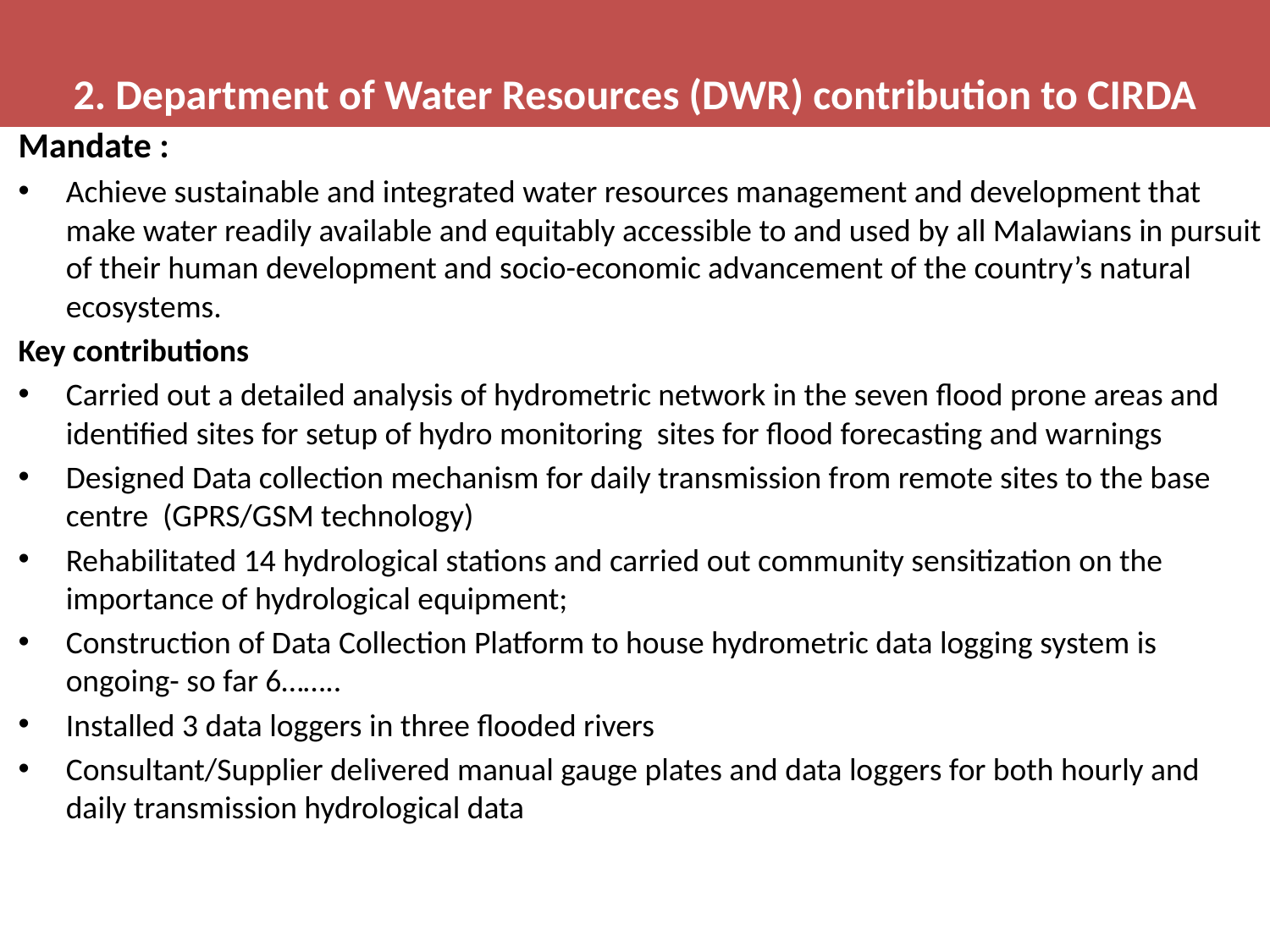

# 2. Department of Water Resources (DWR) contribution to CIRDA
Mandate :
Achieve sustainable and integrated water resources management and development that make water readily available and equitably accessible to and used by all Malawians in pursuit of their human development and socio-economic advancement of the country’s natural ecosystems.
Key contributions
Carried out a detailed analysis of hydrometric network in the seven flood prone areas and identified sites for setup of hydro monitoring  sites for flood forecasting and warnings
Designed Data collection mechanism for daily transmission from remote sites to the base centre  (GPRS/GSM technology)
Rehabilitated 14 hydrological stations and carried out community sensitization on the importance of hydrological equipment;
Construction of Data Collection Platform to house hydrometric data logging system is ongoing- so far 6……..
Installed 3 data loggers in three flooded rivers
Consultant/Supplier delivered manual gauge plates and data loggers for both hourly and daily transmission hydrological data